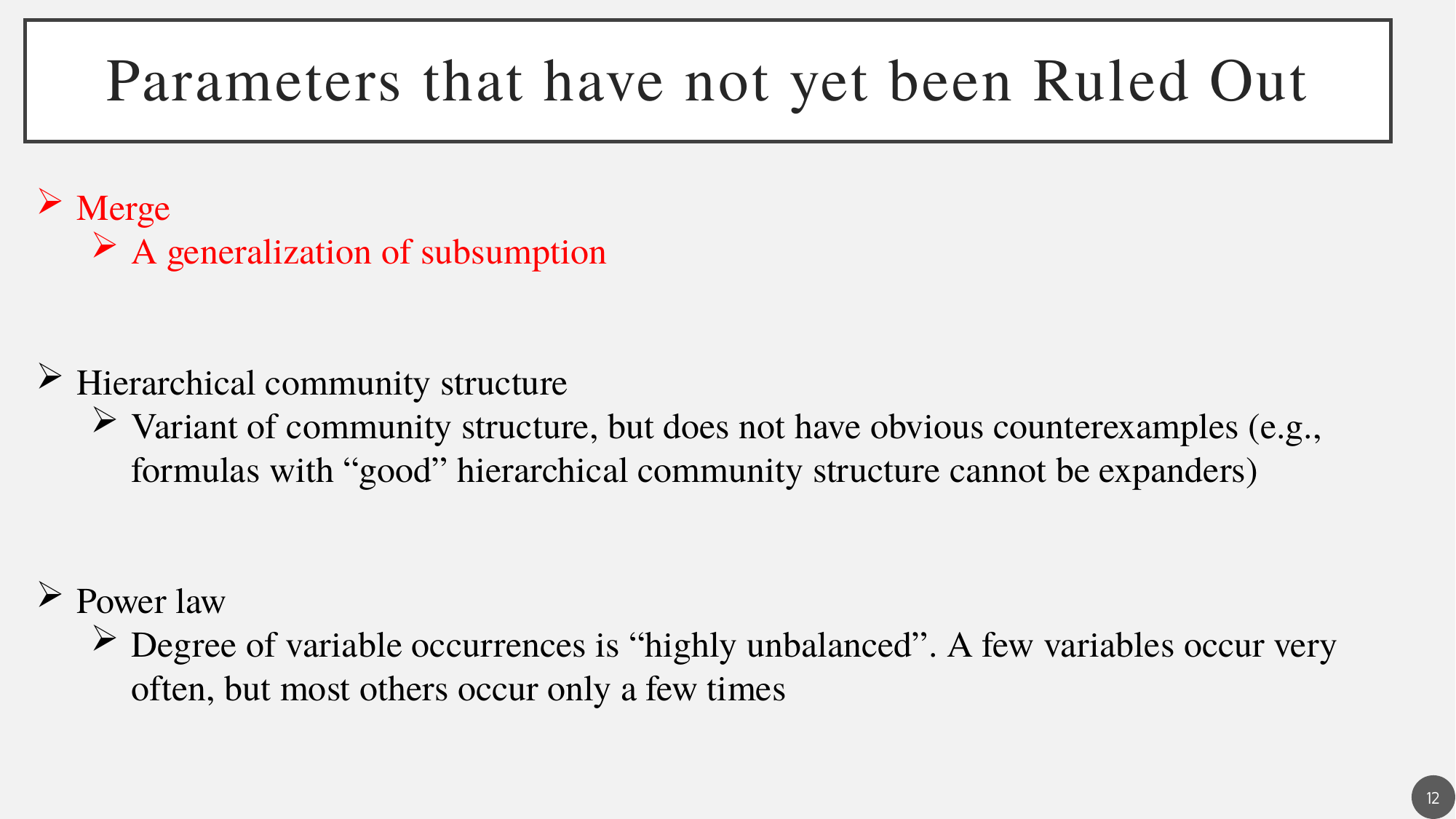

# Parameters that have not yet been Ruled Out
Merge
A generalization of subsumption

Hierarchical community structure
Variant of community structure, but does not have obvious counterexamples (e.g., formulas with “good” hierarchical community structure cannot be expanders)

Power law
Degree of variable occurrences is “highly unbalanced”. A few variables occur very often, but most others occur only a few times

12